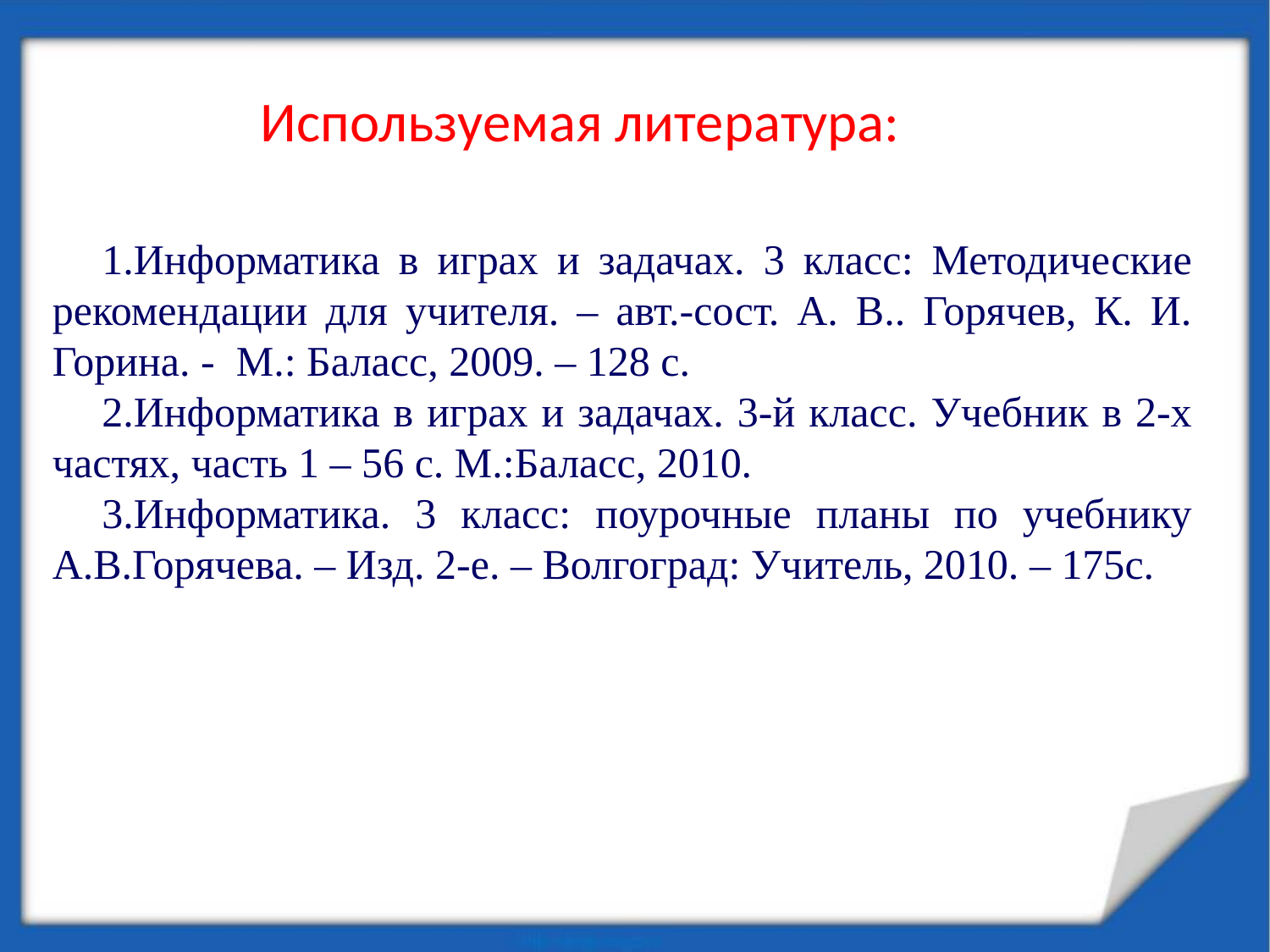

Используемая литература:
Информатика в играх и задачах. 3 класс: Методические рекомендации для учителя. – авт.-сост. А. В.. Горячев, К. И. Горина. -  М.: Баласс, 2009. – 128 с.
Информатика в играх и задачах. 3-й класс. Учебник в 2-х частях, часть 1 – 56 с. М.:Баласс, 2010.
Информатика. 3 класс: поурочные планы по учебнику А.В.Горячева. – Изд. 2-е. – Волгоград: Учитель, 2010. – 175с.